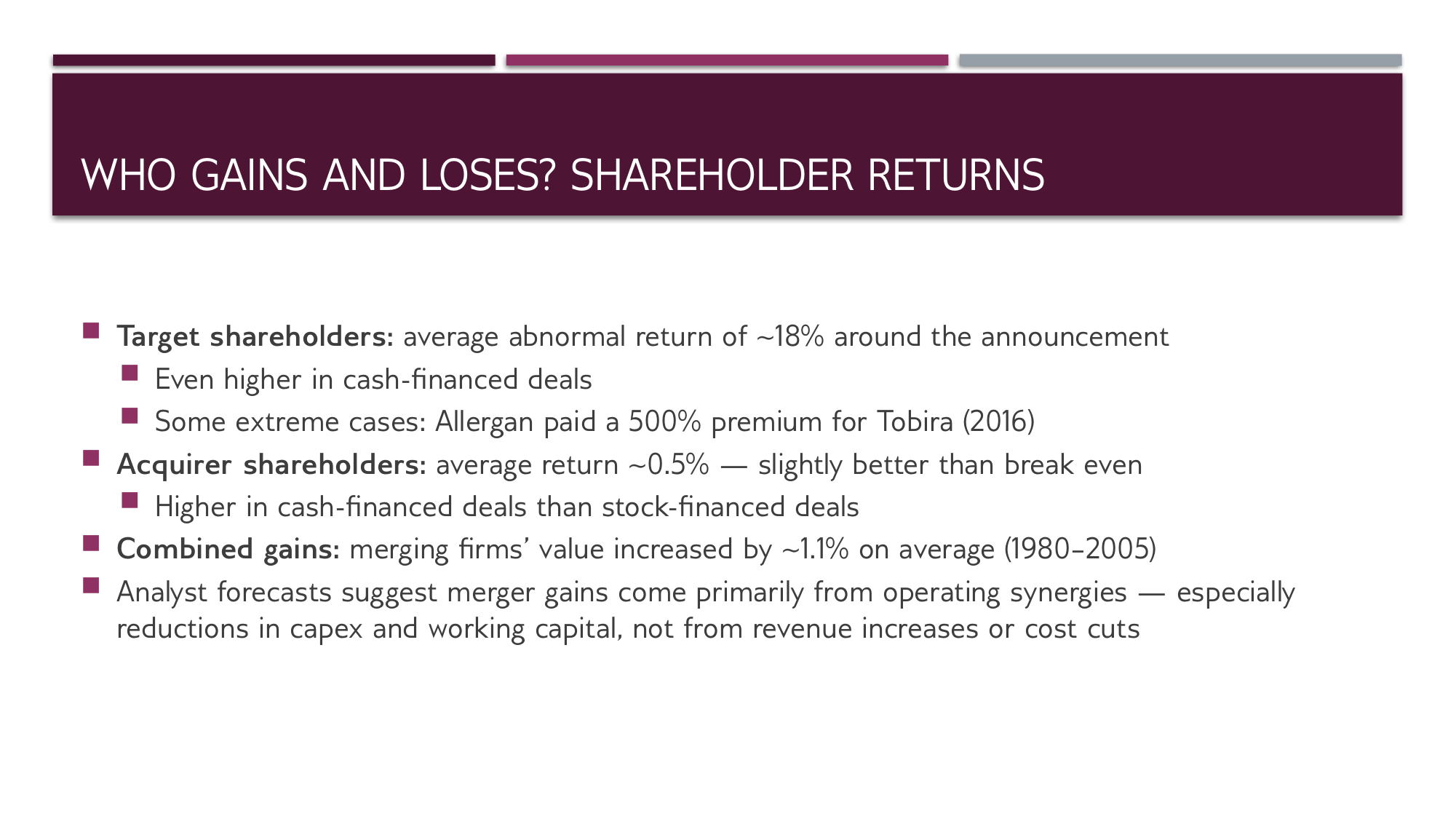

# Who Gains and Loses? Shareholder Returns
Target shareholders: average abnormal return of ~18% around the announcement
Even higher in cash-financed deals
Some extreme cases: Allergan paid a 500% premium for Tobira (2016)
Acquirer shareholders: average return ~0.5% — slightly better than break even
Higher in cash-financed deals than stock-financed deals
Combined gains: merging firms’ value increased by ~1.1% on average (1980–2005)
Analyst forecasts suggest merger gains come primarily from operating synergies — especially reductions in capex and working capital, not from revenue increases or cost cuts